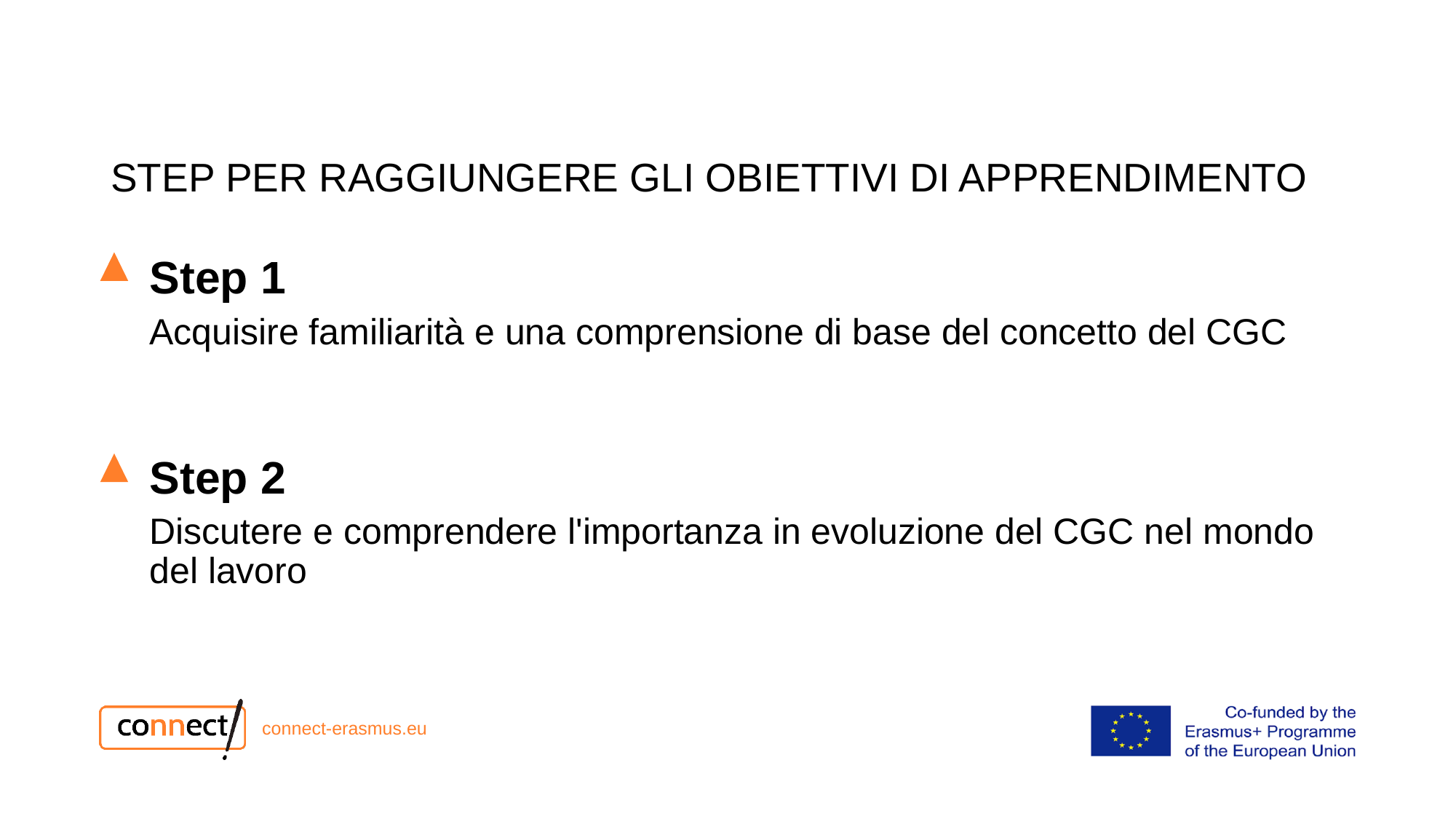

# STEP PER RAGGIUNGERE GLI OBIETTIVI DI APPRENDIMENTO
Step 1

Acquisire familiarità e una comprensione di base del concetto del CGC
Step 2

Discutere e comprendere l'importanza in evoluzione del CGC nel mondo del lavoro
connect-erasmus.eu